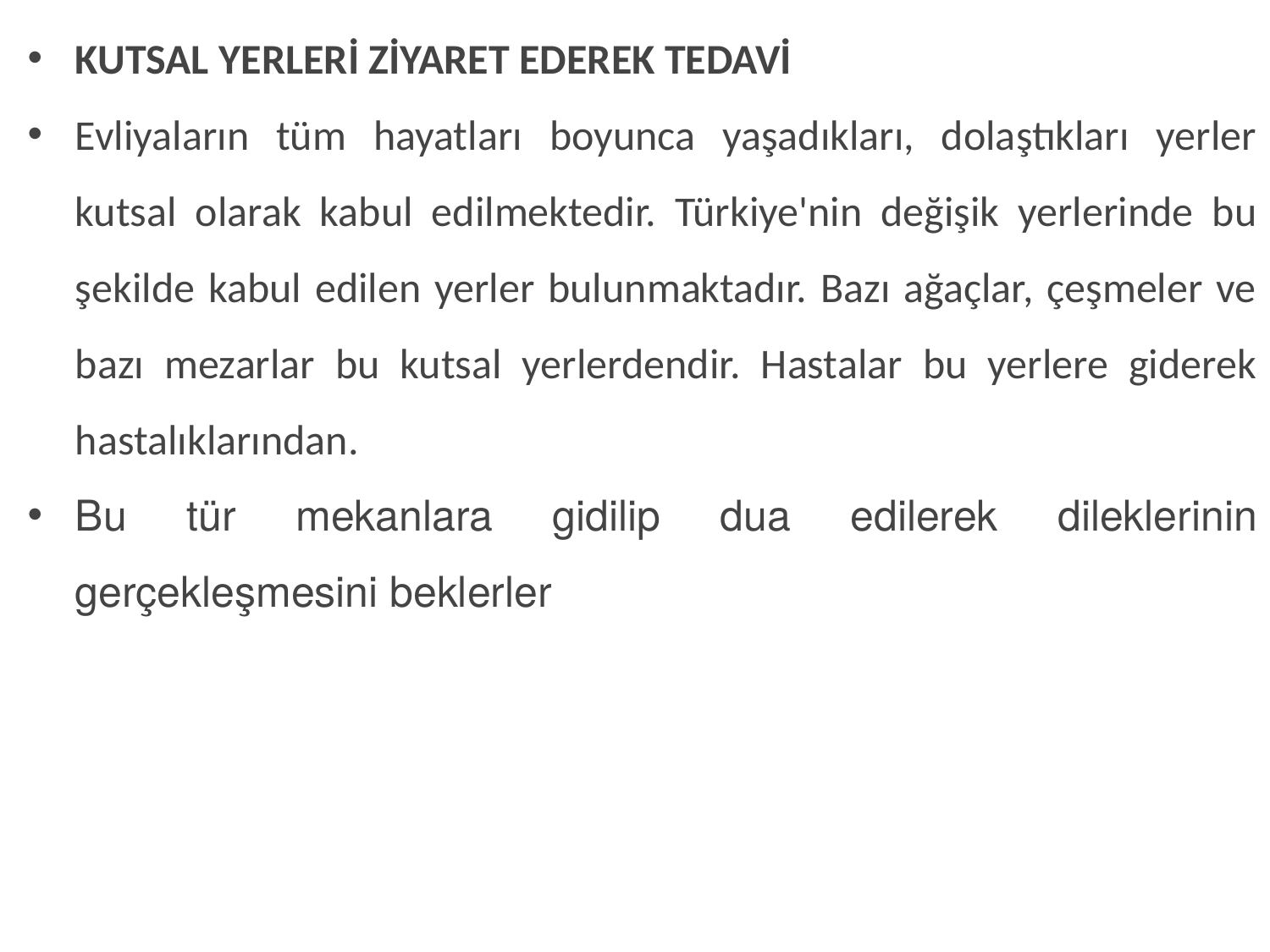

KUTSAL YERLERİ ZİYARET EDEREK TEDAVİ
Evliyaların tüm hayatları boyunca yaşadıkları, dolaştıkları yerler kutsal olarak kabul edilmektedir. Türkiye'nin değişik yerlerinde bu şekilde kabul edilen yerler bulunmaktadır. Bazı ağaçlar, çeşmeler ve bazı mezarlar bu kutsal yerlerdendir. Hastalar bu yerlere giderek hastalıklarından.
Bu tür mekanlara gidilip dua edilerek dileklerinin gerçekleşmesini beklerler